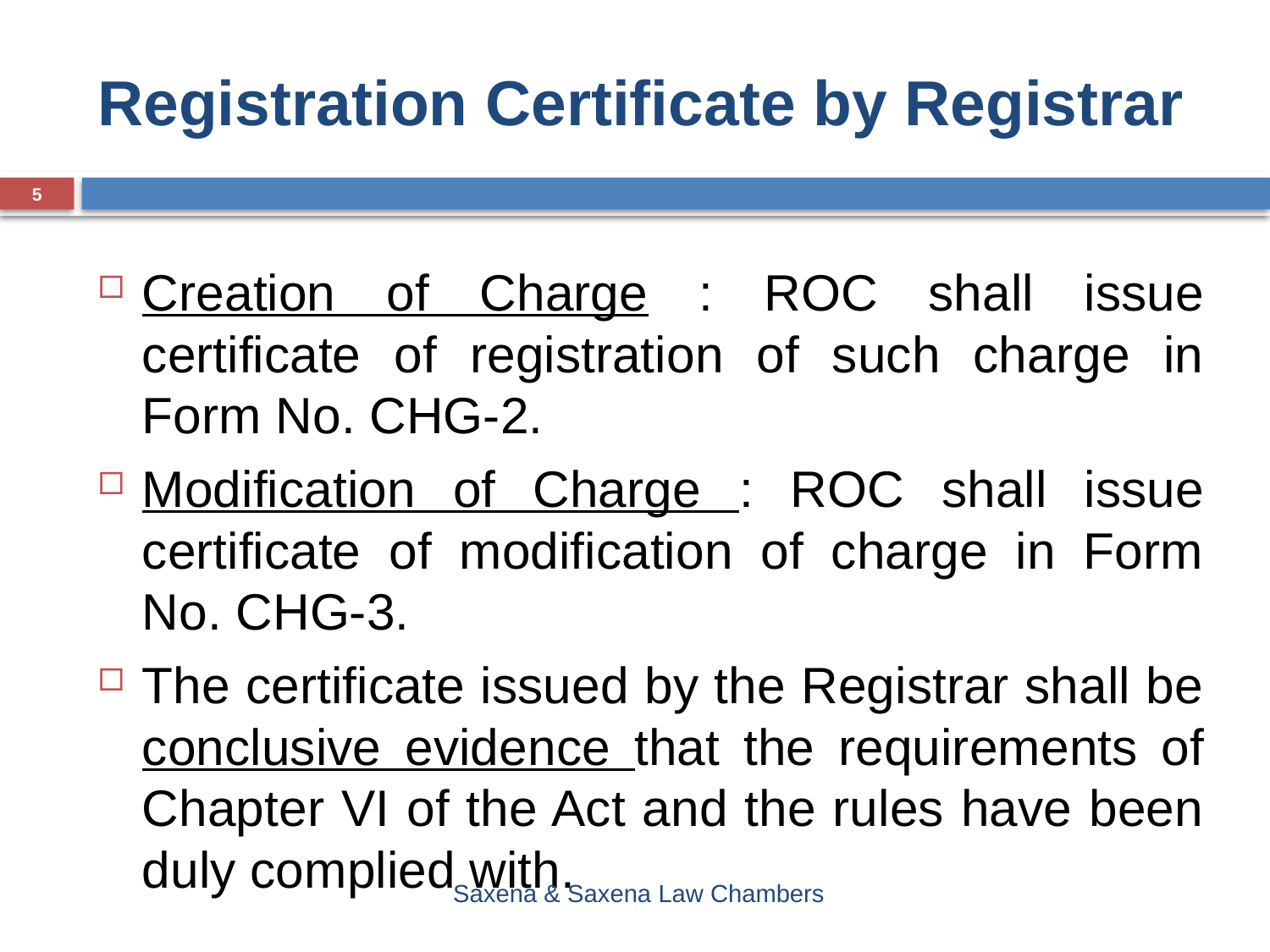

# Registration Certificate by Registrar
5
Creation of Charge : ROC shall issue certificate of registration of such charge in Form No. CHG-2.
Modification of Charge : ROC shall issue certificate of modification of charge in Form No. CHG-3.
The certificate issued by the Registrar shall be conclusive evidence that the requirements of Chapter VI of the Act and the rules have been duly complied with.
Saxena & Saxena Law Chambers